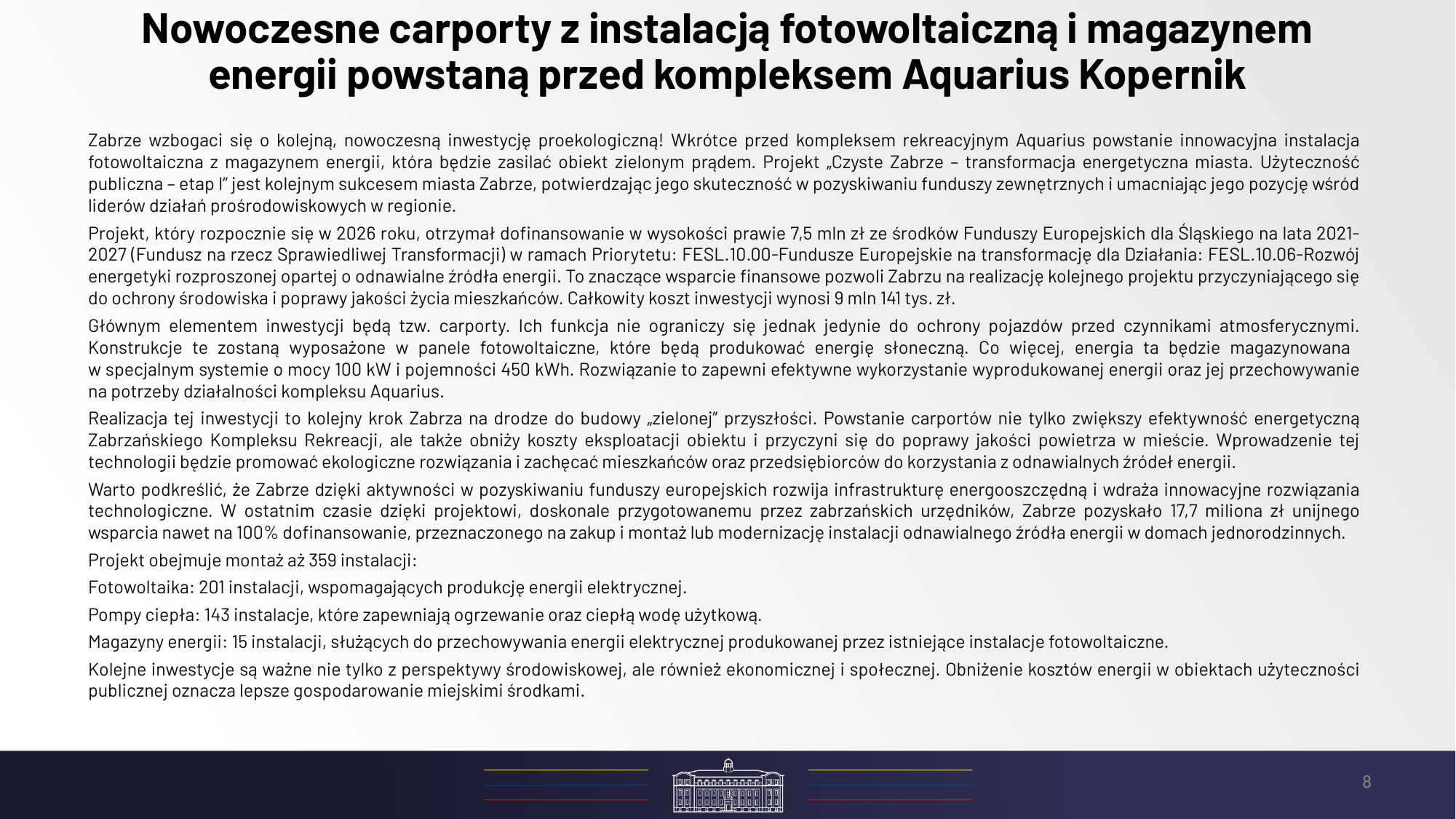

# Nowoczesne carporty z instalacją fotowoltaiczną i magazynem energii powstaną przed kompleksem Aquarius Kopernik
Zabrze wzbogaci się o kolejną, nowoczesną inwestycję proekologiczną! Wkrótce przed kompleksem rekreacyjnym Aquarius powstanie innowacyjna instalacja fotowoltaiczna z magazynem energii, która będzie zasilać obiekt zielonym prądem. Projekt „Czyste Zabrze – transformacja energetyczna miasta. Użyteczność publiczna – etap I” jest kolejnym sukcesem miasta Zabrze, potwierdzając jego skuteczność w pozyskiwaniu funduszy zewnętrznych i umacniając jego pozycję wśród liderów działań prośrodowiskowych w regionie.
Projekt, który rozpocznie się w 2026 roku, otrzymał dofinansowanie w wysokości prawie 7,5 mln zł ze środków Funduszy Europejskich dla Śląskiego na lata 2021-2027 (Fundusz na rzecz Sprawiedliwej Transformacji) w ramach Priorytetu: FESL.10.00-Fundusze Europejskie na transformację dla Działania: FESL.10.06-Rozwój energetyki rozproszonej opartej o odnawialne źródła energii. To znaczące wsparcie finansowe pozwoli Zabrzu na realizację kolejnego projektu przyczyniającego się do ochrony środowiska i poprawy jakości życia mieszkańców. Całkowity koszt inwestycji wynosi 9 mln 141 tys. zł.
Głównym elementem inwestycji będą tzw. carporty. Ich funkcja nie ograniczy się jednak jedynie do ochrony pojazdów przed czynnikami atmosferycznymi. Konstrukcje te zostaną wyposażone w panele fotowoltaiczne, które będą produkować energię słoneczną. Co więcej, energia ta będzie magazynowana
w specjalnym systemie o mocy 100 kW i pojemności 450 kWh. Rozwiązanie to zapewni efektywne wykorzystanie wyprodukowanej energii oraz jej przechowywanie na potrzeby działalności kompleksu Aquarius.
Realizacja tej inwestycji to kolejny krok Zabrza na drodze do budowy „zielonej” przyszłości. Powstanie carportów nie tylko zwiększy efektywność energetyczną Zabrzańskiego Kompleksu Rekreacji, ale także obniży koszty eksploatacji obiektu i przyczyni się do poprawy jakości powietrza w mieście. Wprowadzenie tej technologii będzie promować ekologiczne rozwiązania i zachęcać mieszkańców oraz przedsiębiorców do korzystania z odnawialnych źródeł energii.
Warto podkreślić, że Zabrze dzięki aktywności w pozyskiwaniu funduszy europejskich rozwija infrastrukturę energooszczędną i wdraża innowacyjne rozwiązania technologiczne. W ostatnim czasie dzięki projektowi, doskonale przygotowanemu przez zabrzańskich urzędników, Zabrze pozyskało 17,7 miliona zł unijnego wsparcia nawet na 100% dofinansowanie, przeznaczonego na zakup i montaż lub modernizację instalacji odnawialnego źródła energii w domach jednorodzinnych.
Projekt obejmuje montaż aż 359 instalacji:
Fotowoltaika: 201 instalacji, wspomagających produkcję energii elektrycznej.
Pompy ciepła: 143 instalacje, które zapewniają ogrzewanie oraz ciepłą wodę użytkową.
Magazyny energii: 15 instalacji, służących do przechowywania energii elektrycznej produkowanej przez istniejące instalacje fotowoltaiczne.
Kolejne inwestycje są ważne nie tylko z perspektywy środowiskowej, ale również ekonomicznej i społecznej. Obniżenie kosztów energii w obiektach użyteczności publicznej oznacza lepsze gospodarowanie miejskimi środkami.

8